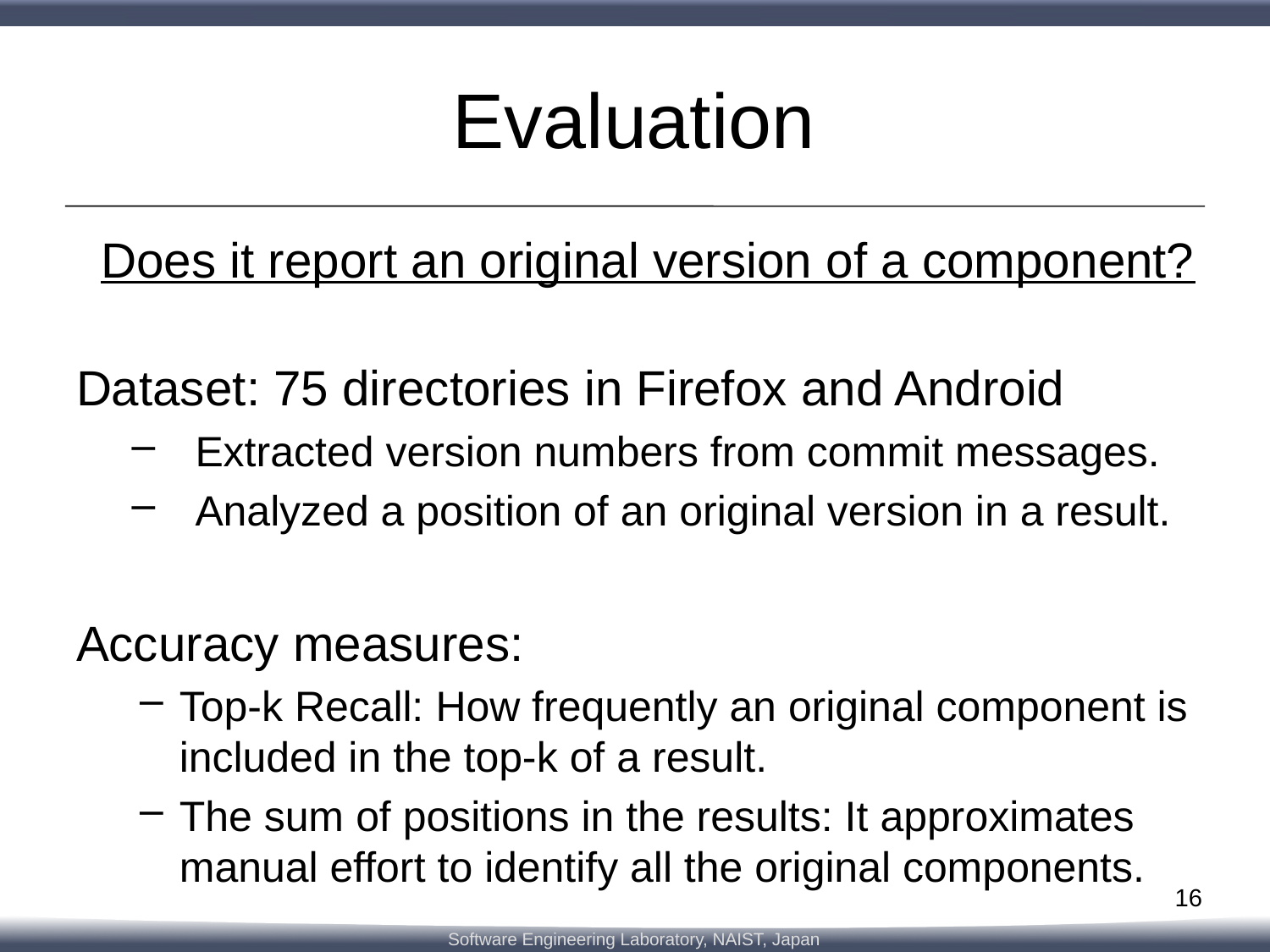

# Evaluation
Does it report an original version of a component?

Dataset: 75 directories in Firefox and Android
Extracted version numbers from commit messages.
Analyzed a position of an original version in a result.

Accuracy measures:
Top-k Recall: How frequently an original component is included in the top-k of a result.
The sum of positions in the results: It approximates manual effort to identify all the original components.

16